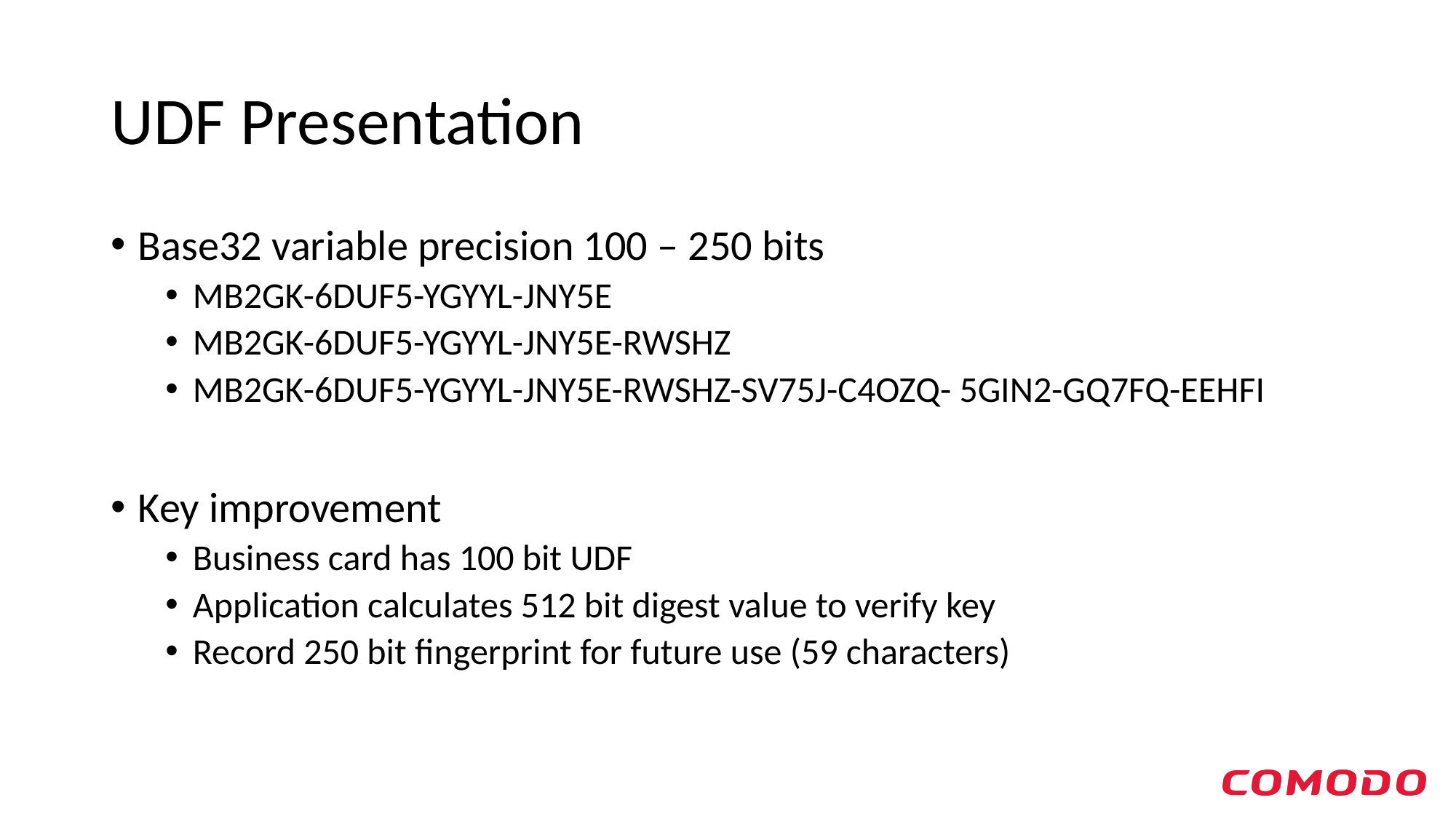

# UDF Presentation
Base32 variable precision 100 – 250 bits
MB2GK-6DUF5-YGYYL-JNY5E
MB2GK-6DUF5-YGYYL-JNY5E-RWSHZ
MB2GK-6DUF5-YGYYL-JNY5E-RWSHZ-SV75J-C4OZQ- 5GIN2-GQ7FQ-EEHFI

Key improvement
Business card has 100 bit UDF
Application calculates 512 bit digest value to verify key
Record 250 bit fingerprint for future use (59 characters)